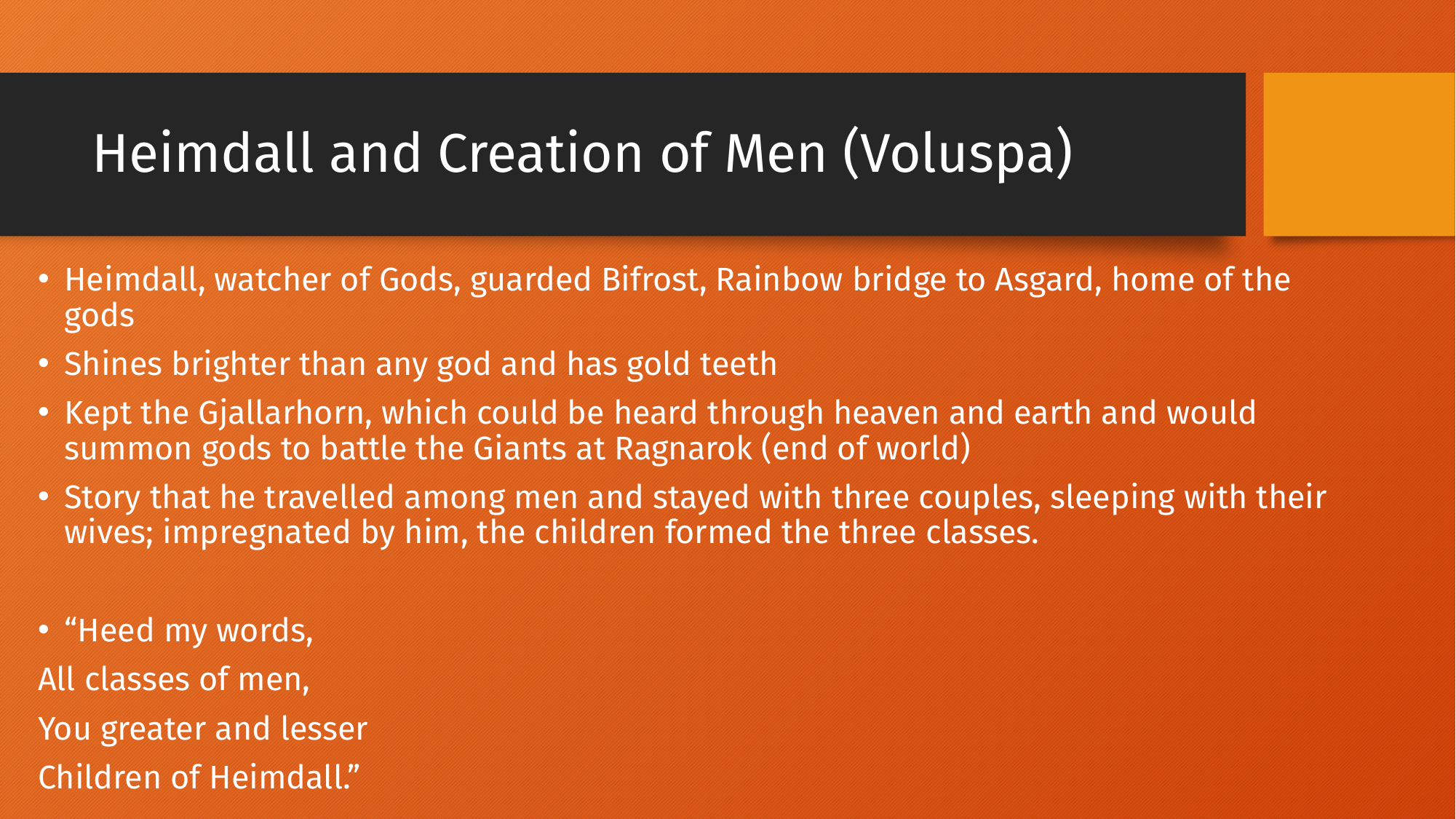

# Heimdall and Creation of Men (Voluspa)
Heimdall, watcher of Gods, guarded Bifrost, Rainbow bridge to Asgard, home of the gods
Shines brighter than any god and has gold teeth
Kept the Gjallarhorn, which could be heard through heaven and earth and would summon gods to battle the Giants at Ragnarok (end of world)
Story that he travelled among men and stayed with three couples, sleeping with their wives; impregnated by him, the children formed the three classes.

“Heed my words,
All classes of men,
You greater and lesser
Children of Heimdall.”